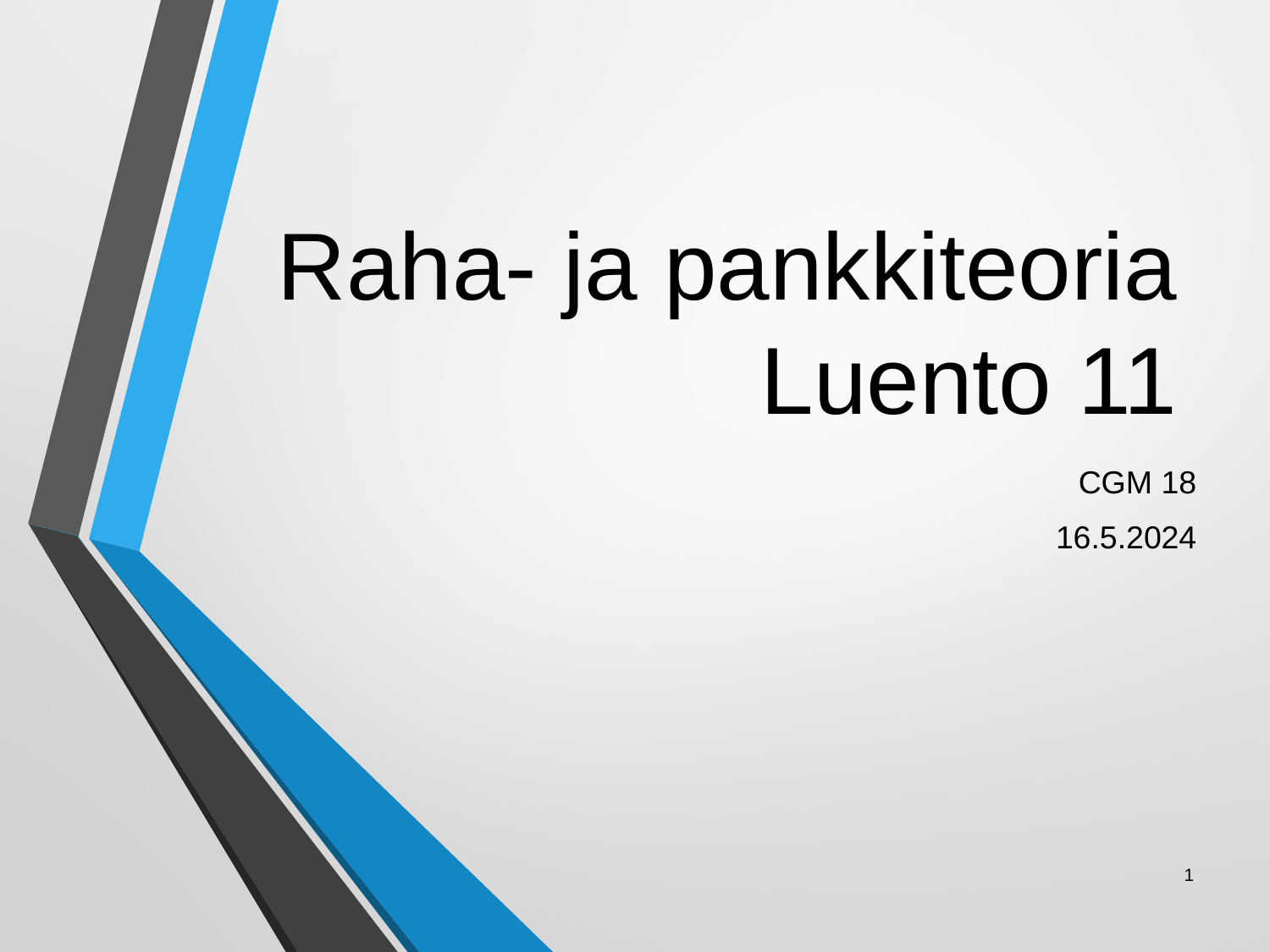

# Raha- ja pankkiteoria Luento 11
CGM 18
16.5.2024

1